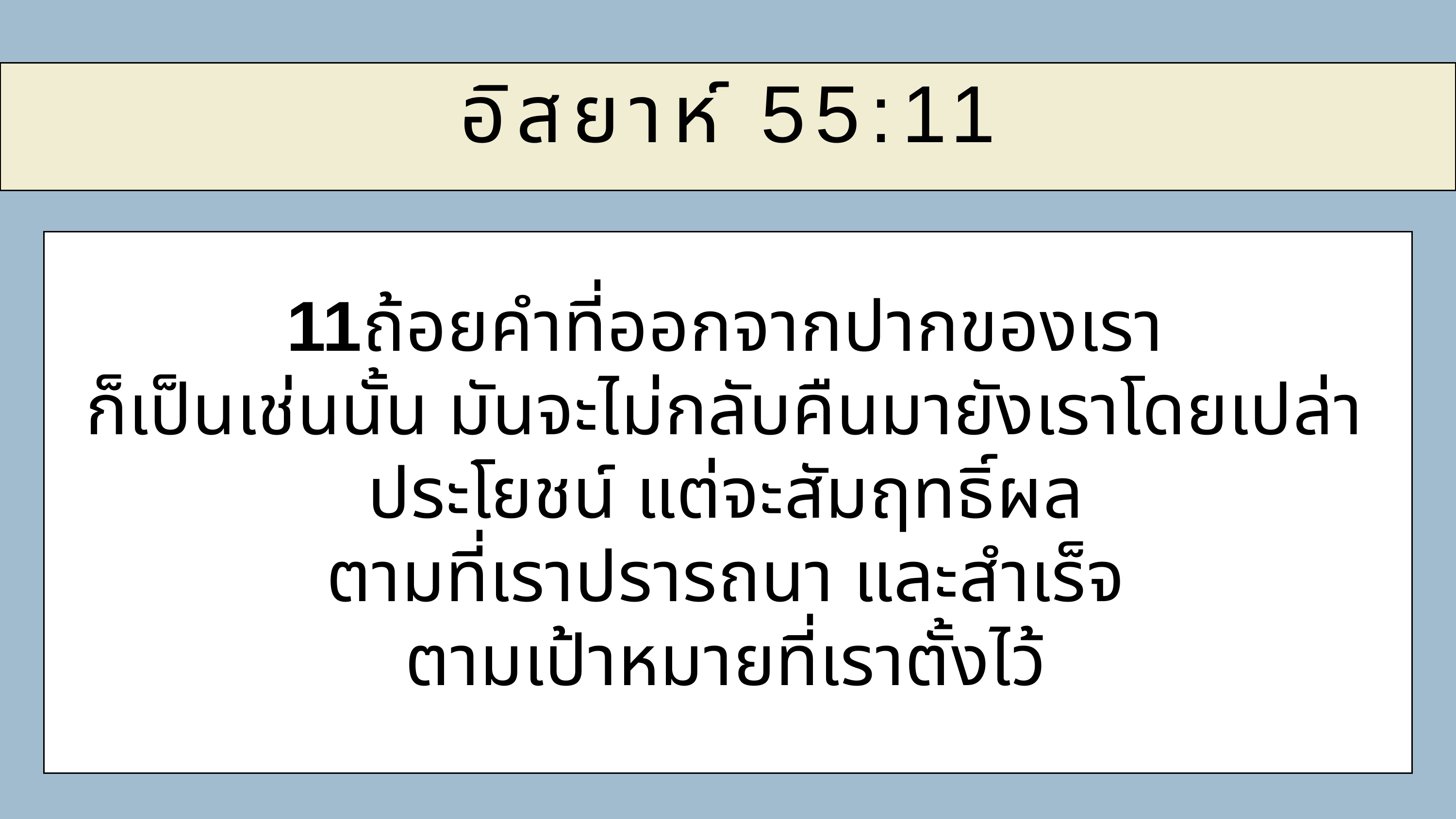

อิสยาห์ 55:11

11ถ้อยคำที่ออกจากปากของเรา
ก็เป็นเช่นนั้น มันจะไม่กลับคืนมายังเราโดยเปล่าประโยชน์ แต่จะสัมฤทธิ์ผล
ตามที่เราปรารถนา และสำเร็จ
ตามเป้าหมายที่เราตั้งไว้